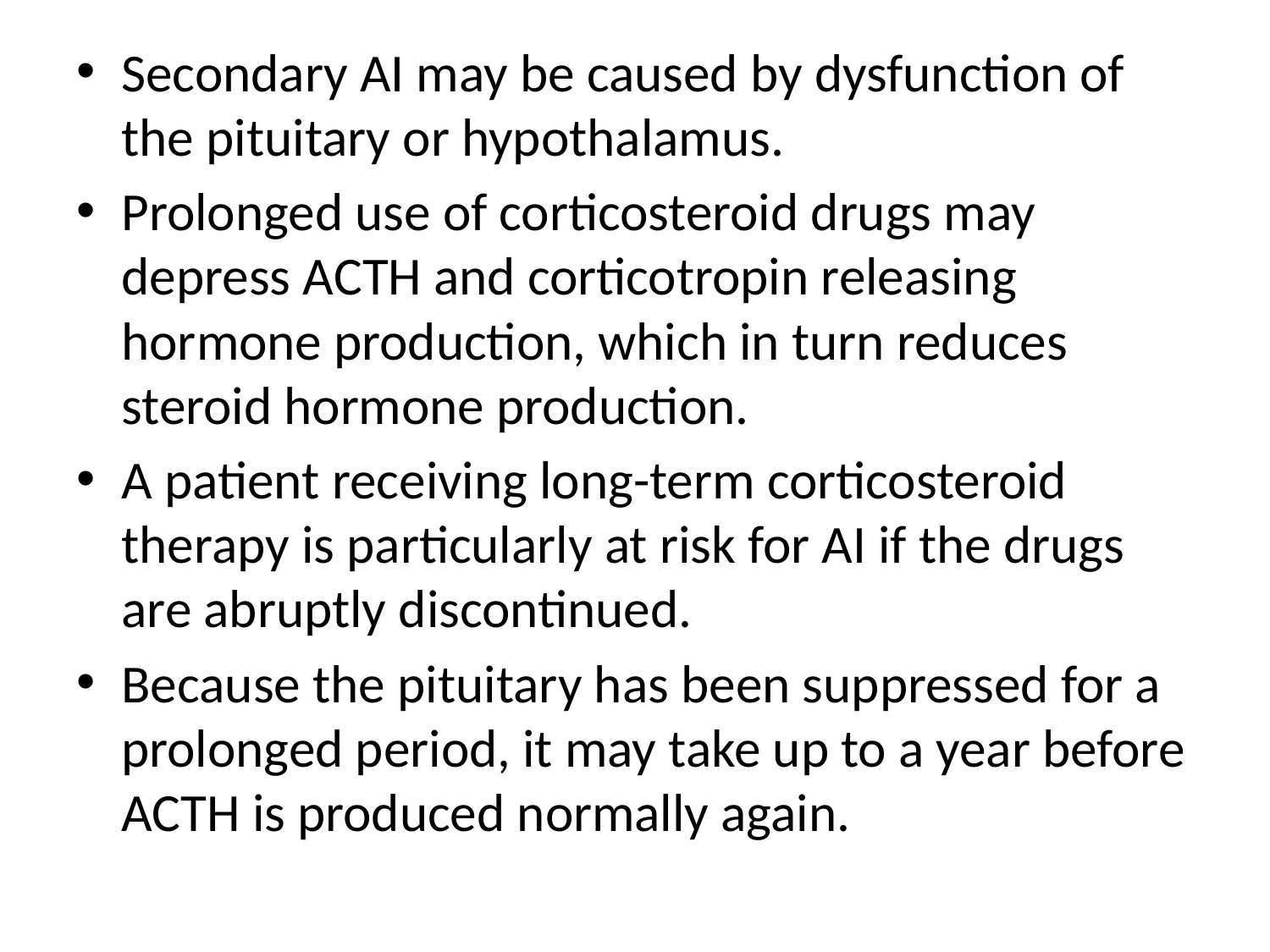

Secondary AI may be caused by dysfunction of the pituitary or hypothalamus.
Prolonged use of corticosteroid drugs may depress ACTH and corticotropin releasing hormone production, which in turn reduces steroid hormone production.
A patient receiving long-term corticosteroid therapy is particularly at risk for AI if the drugs are abruptly discontinued.
Because the pituitary has been suppressed for a prolonged period, it may take up to a year before ACTH is produced normally again.